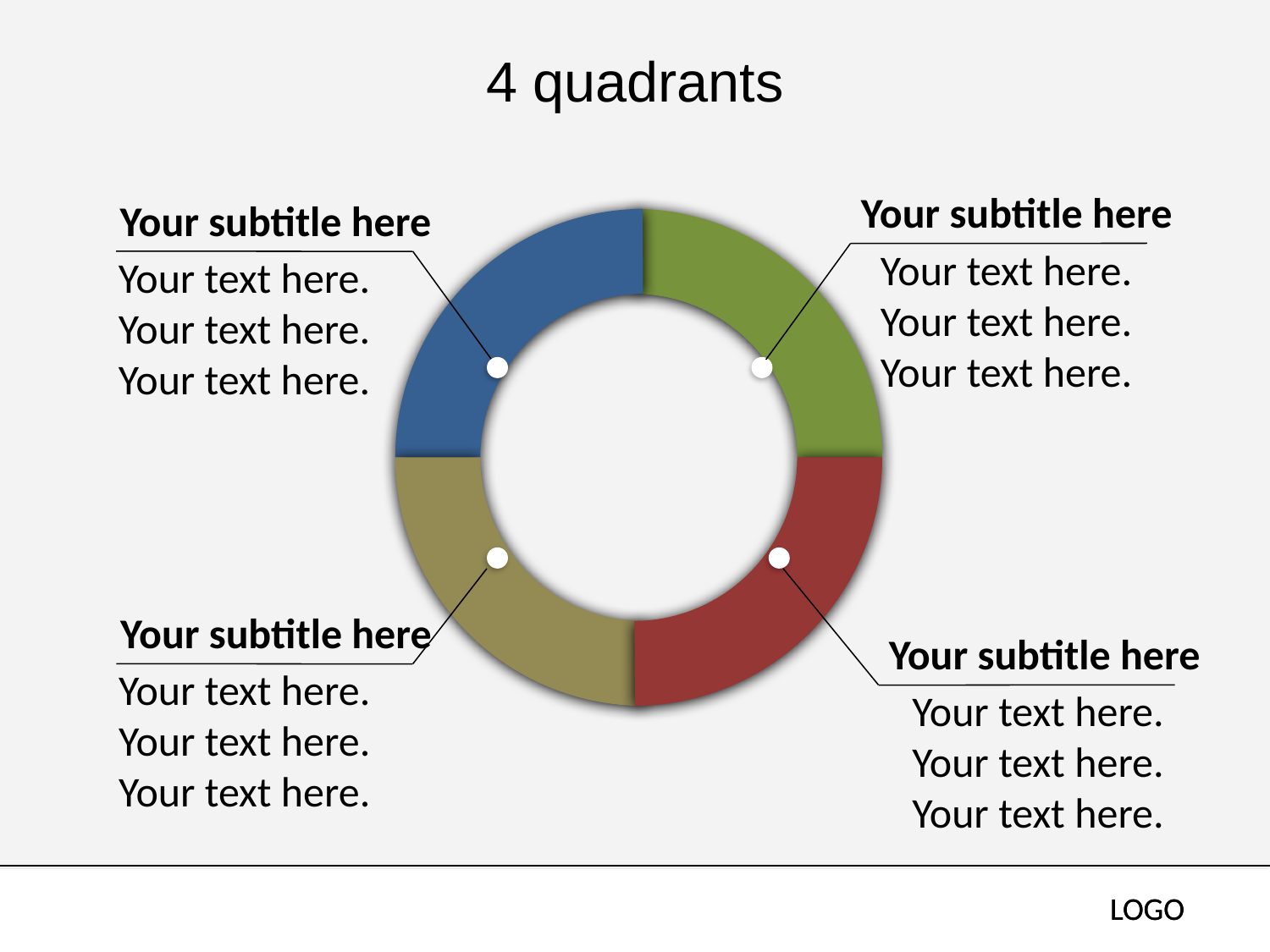

# 4 quadrants

Your subtitle here
Your text here. Your text here. Your text here.

Your subtitle here
Your text here. Your text here. Your text here.

Your subtitle here
Your text here. Your text here. Your text here.

Your subtitle here
Your text here. Your text here. Your text here.
LOGO